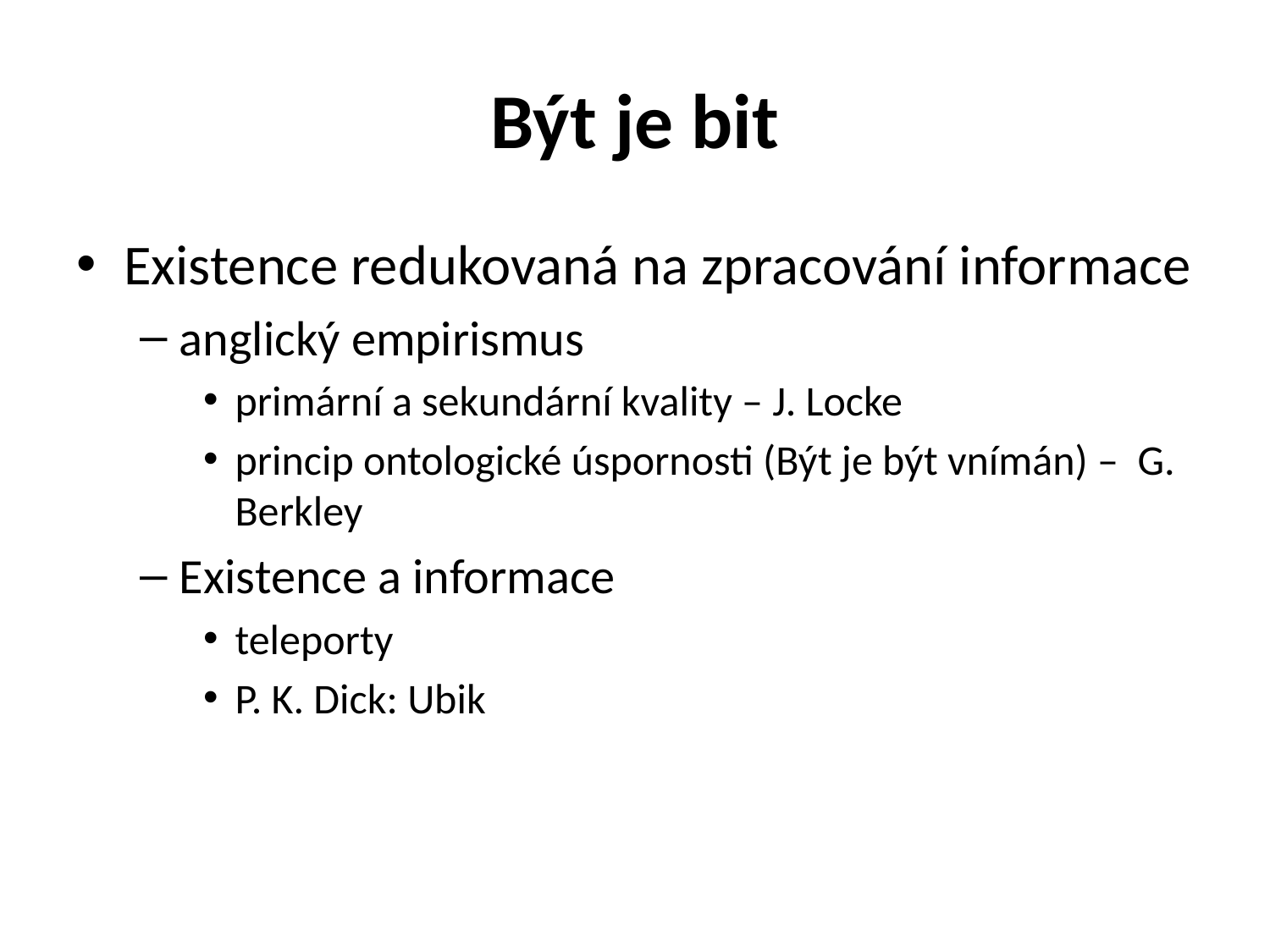

# Být je bit
Existence redukovaná na zpracování informace
anglický empirismus
primární a sekundární kvality – J. Locke
princip ontologické úspornosti (Být je být vnímán) –  G. Berkley
Existence a informace
teleporty
P. K. Dick: Ubik